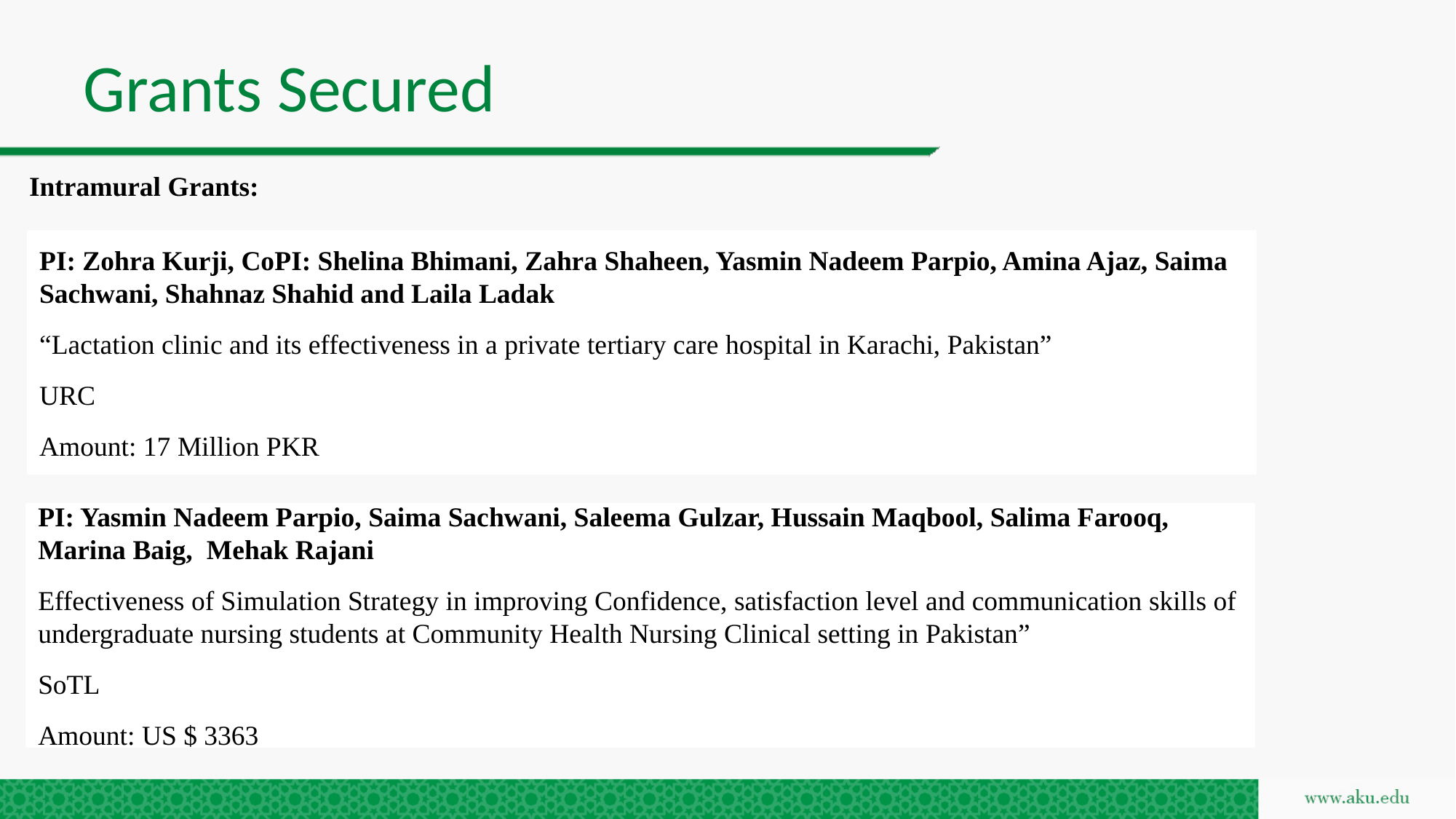

# Grants Secured
Intramural Grants:

.

.

PI: Zohra Kurji, CoPI: Shelina Bhimani, Zahra Shaheen, Yasmin Nadeem Parpio, Amina Ajaz, Saima Sachwani, Shahnaz Shahid and Laila Ladak
“Lactation clinic and its effectiveness in a private tertiary care hospital in Karachi, Pakistan”
URC
Amount: 17 Million PKR
PI: Yasmin Nadeem Parpio, Saima Sachwani, Saleema Gulzar, Hussain Maqbool, Salima Farooq, Marina Baig,  Mehak Rajani
Effectiveness of Simulation Strategy in improving Confidence, satisfaction level and communication skills of undergraduate nursing students at Community Health Nursing Clinical setting in Pakistan”
SoTL
Amount: US $ 3363